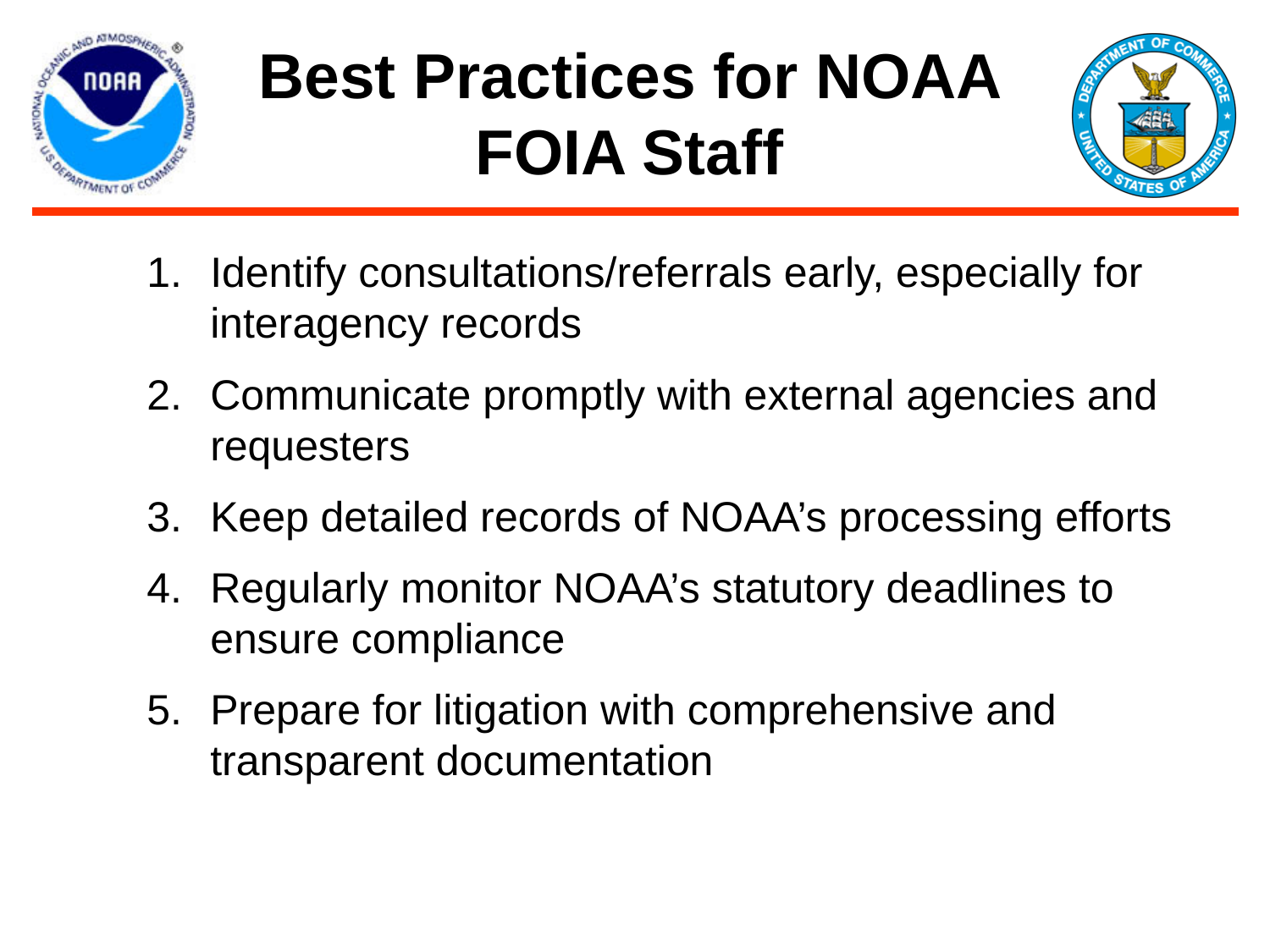

# Best Practices for NOAA FOIA Staff
Identify consultations/referrals early, especially for interagency records
Communicate promptly with external agencies and requesters
Keep detailed records of NOAA’s processing efforts
Regularly monitor NOAA’s statutory deadlines to ensure compliance
Prepare for litigation with comprehensive and transparent documentation